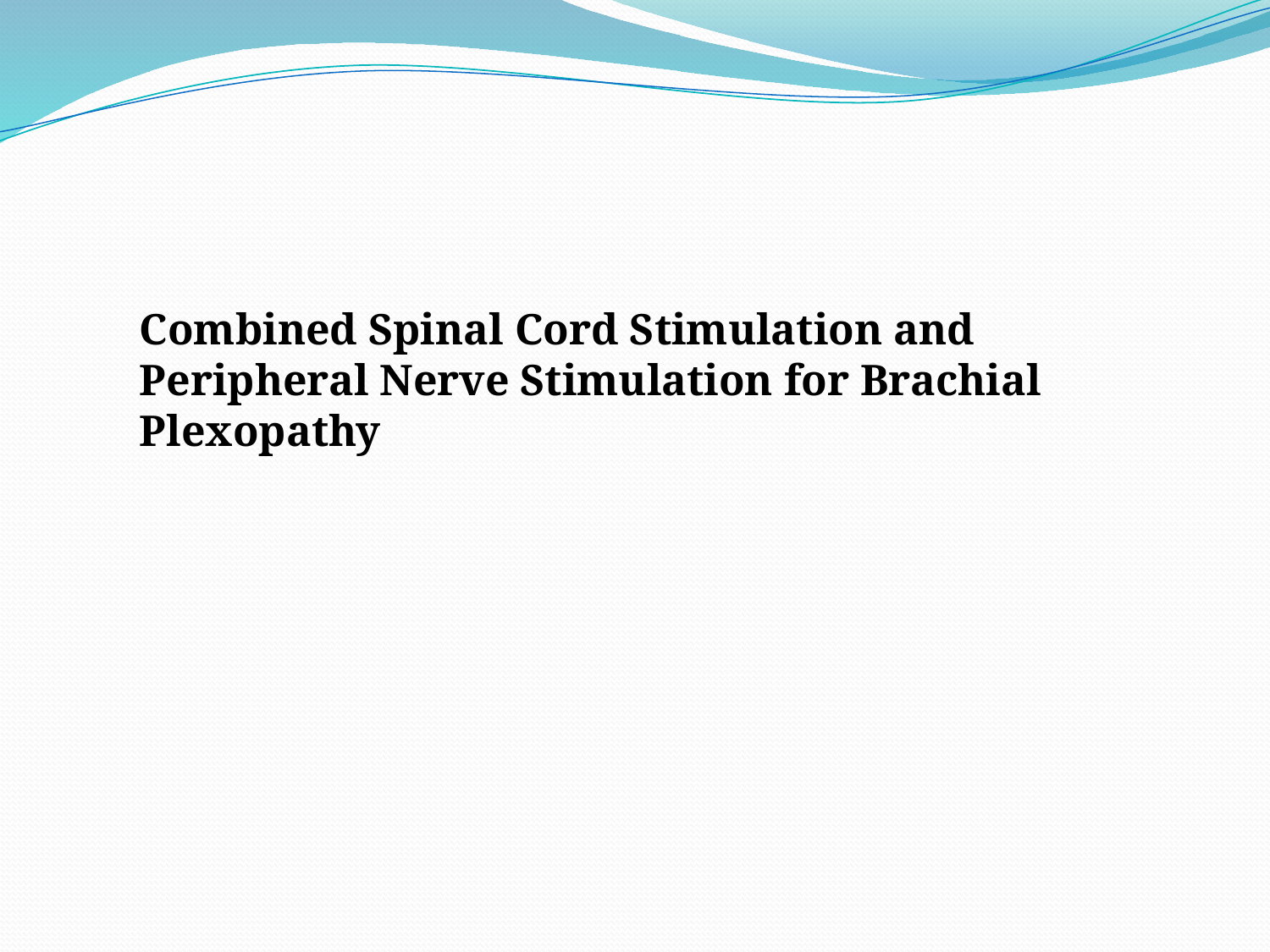

Combined Spinal Cord Stimulation and Peripheral Nerve Stimulation for Brachial Plexopathy